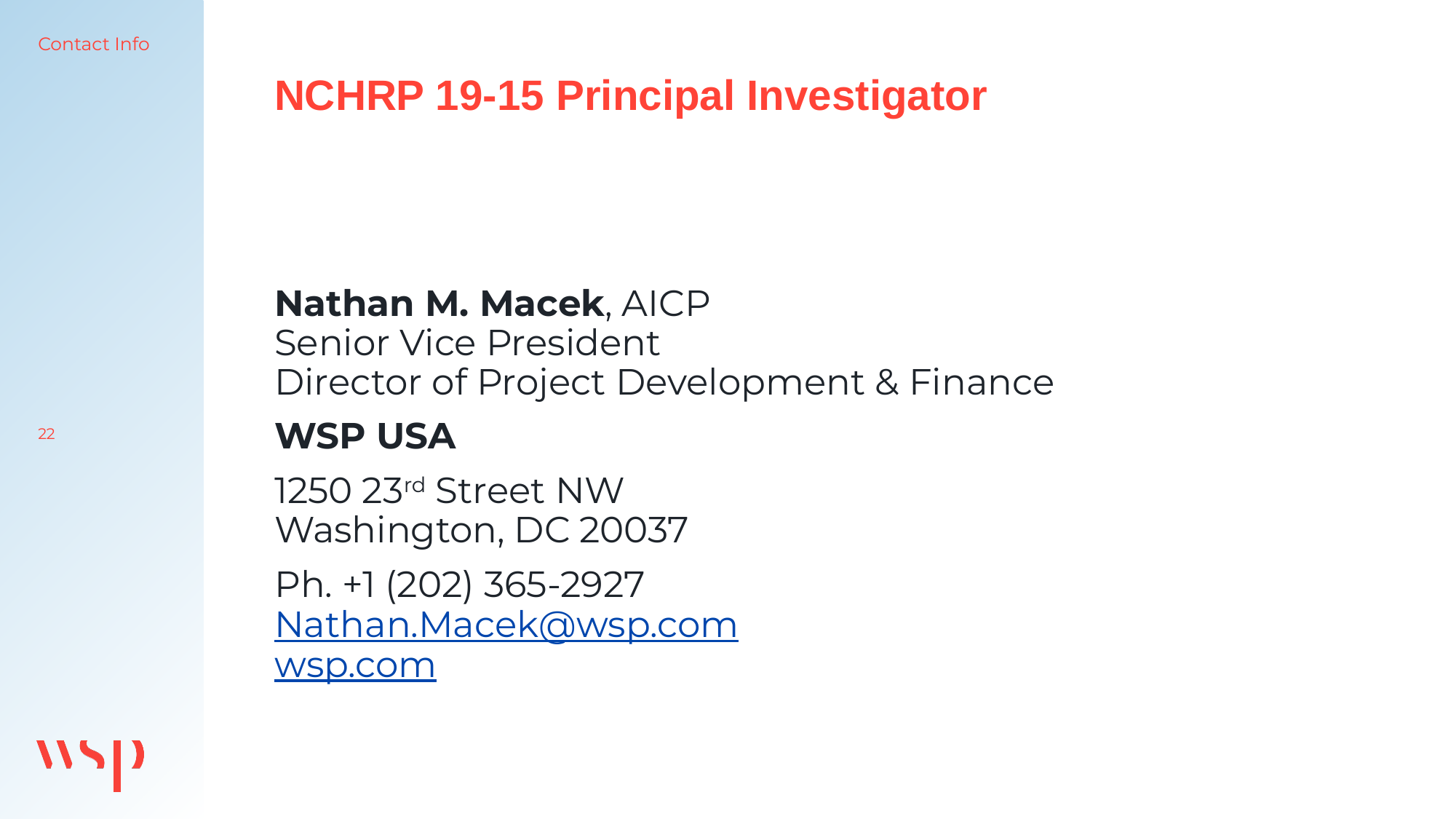

Contact Info
NCHRP 19-15 Principal Investigator

Nathan M. Macek, AICP
Senior Vice President
Director of Project Development & Finance
WSP USA
1250 23rd Street NW
Washington, DC 20037
Ph. +1 (202) 365-2927
Nathan.Macek@wsp.com
wsp.com
22